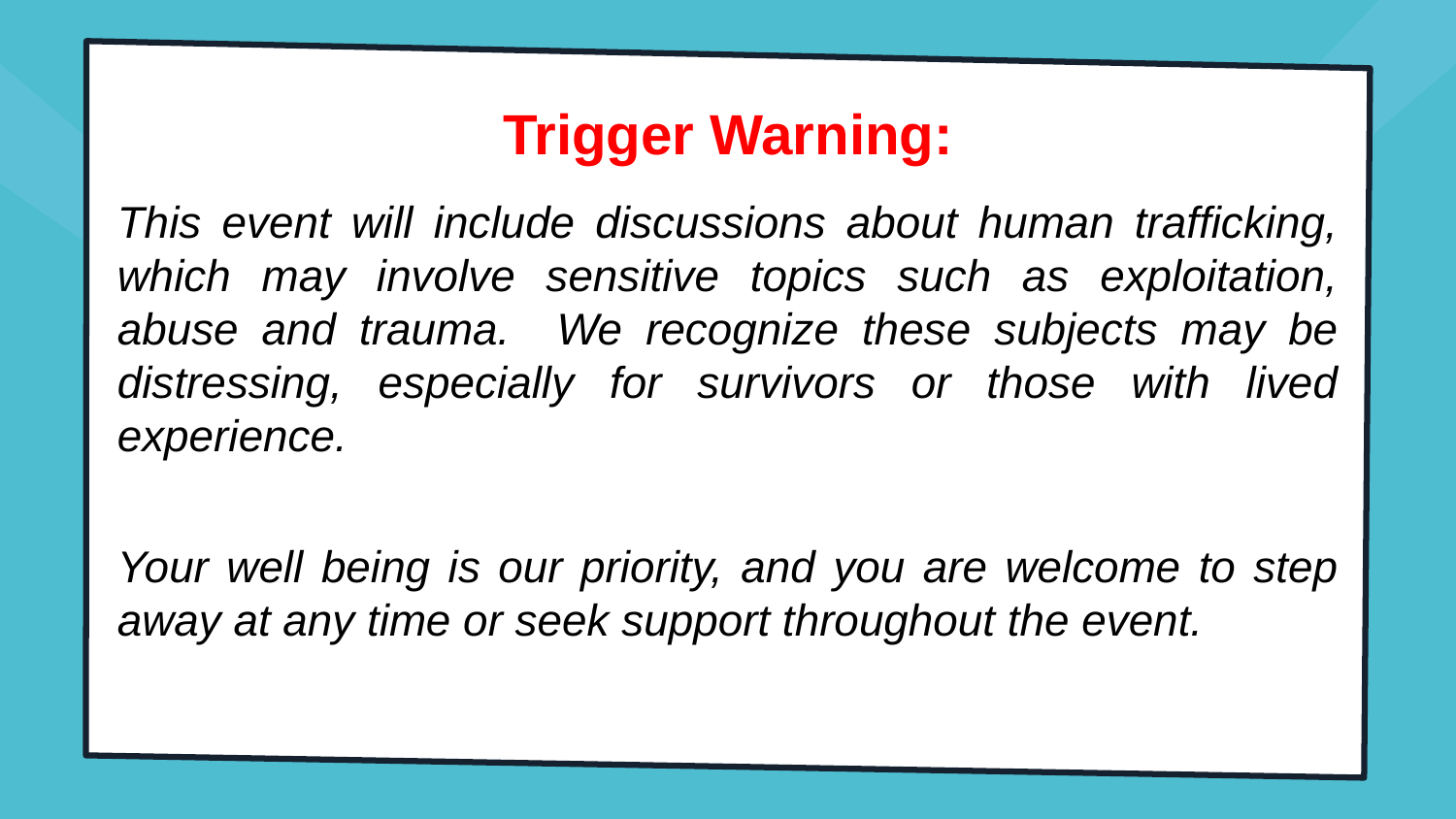

# Trigger Warning:
This event will include discussions about human trafficking, which may involve sensitive topics such as exploitation, abuse and trauma.  We recognize these subjects may be distressing, especially for survivors or those with lived experience.

Your well being is our priority, and you are welcome to step away at any time or seek support throughout the event.